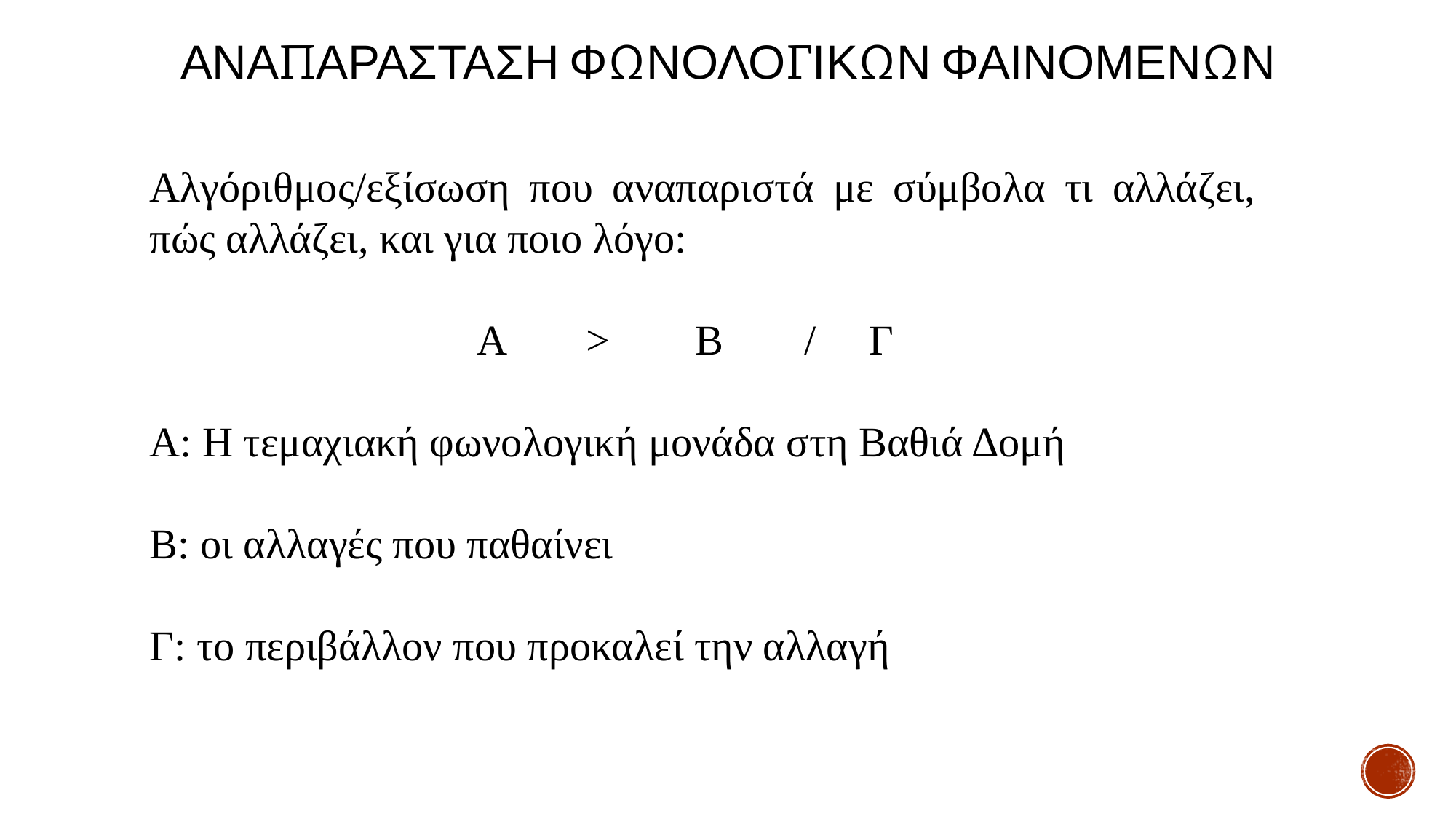

# ΑΝΑΠΑΡΑΣΤΑΣΗ ΦΩΝΟΛΟΓΙΚΩΝ ΦΑΙΝΟΜΕΝΩΝ
Αλγόριθμος/εξίσωση που αναπαριστά με σύμβολα τι αλλάζει, πώς αλλάζει, και για ποιο λόγο:

			Α 	>	Β 	/     Γ

Α: Η τεμαχιακή φωνολογική μονάδα στη Βαθιά Δομή

Β: οι αλλαγές που παθαίνει

Γ: το περιβάλλον που προκαλεί την αλλαγή